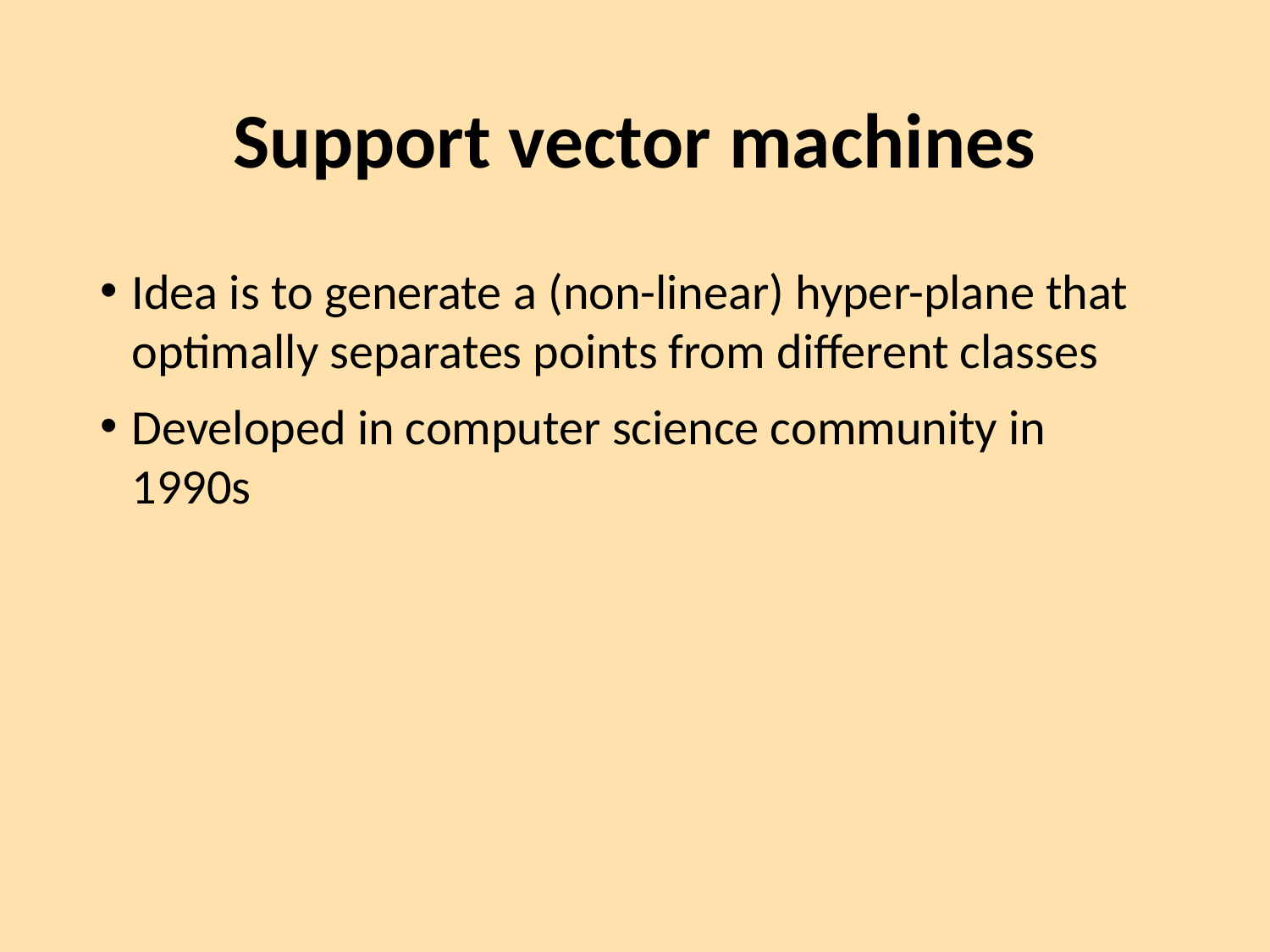

# Support vector machines
Idea is to generate a (non-linear) hyper-plane that optimally separates points from different classes
Developed in computer science community in 1990s